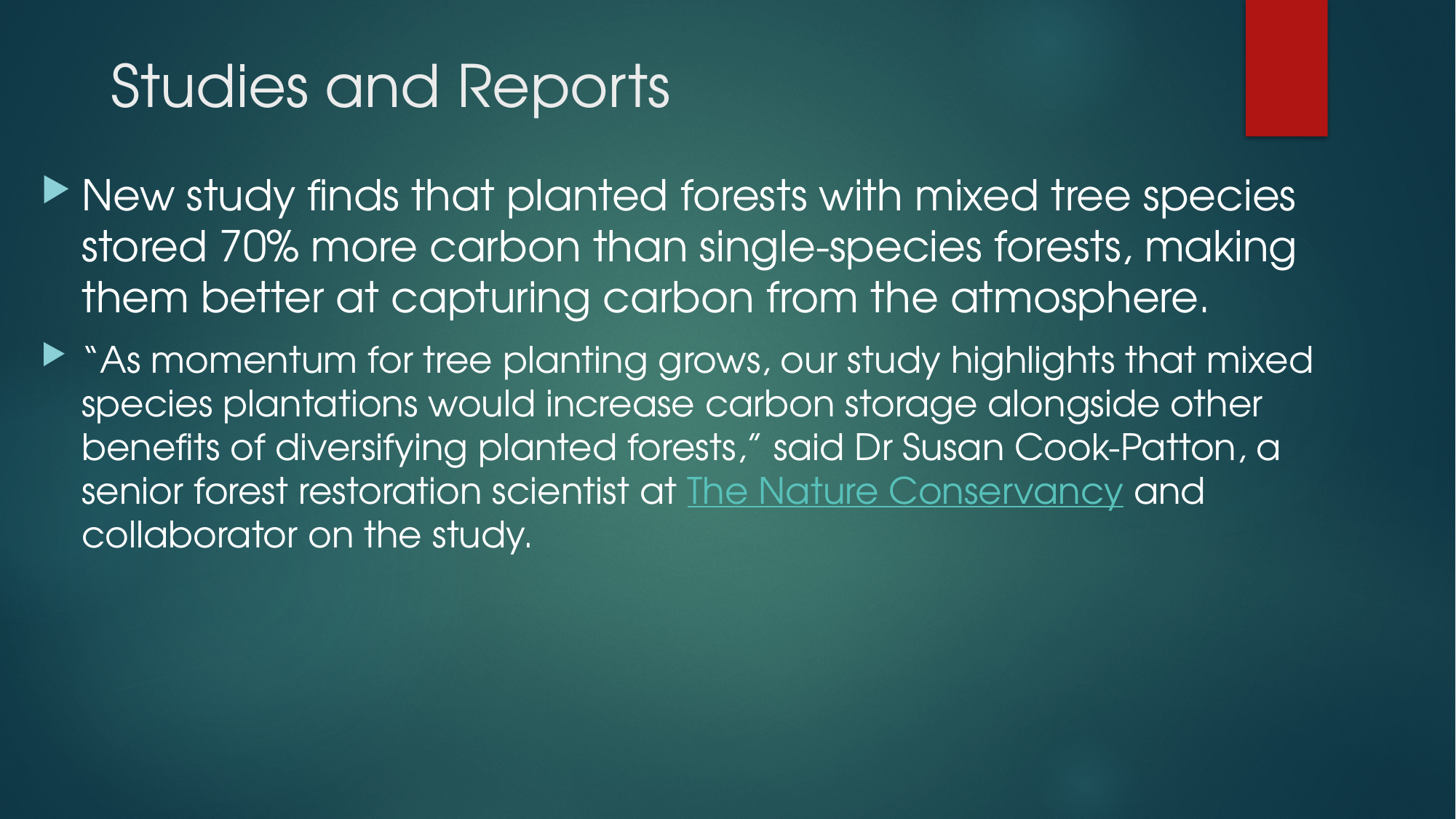

# Studies and Reports
New study finds that planted forests with mixed tree species stored 70% more carbon than single-species forests, making them better at capturing carbon from the atmosphere.
“As momentum for tree planting grows, our study highlights that mixed species plantations would increase carbon storage alongside other benefits of diversifying planted forests,” said Dr Susan Cook-Patton, a senior forest restoration scientist at The Nature Conservancy and collaborator on the study.